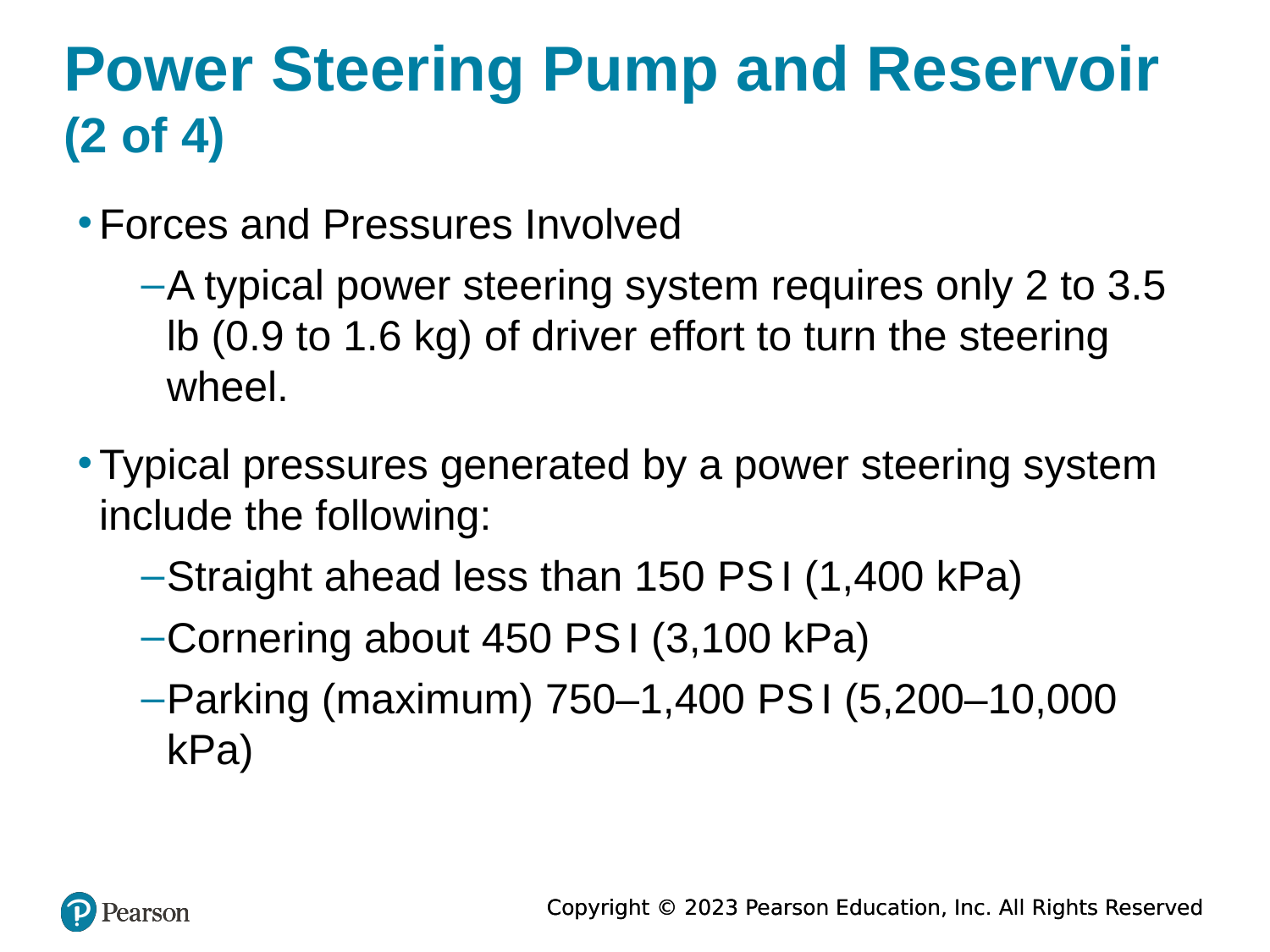

# Power Steering Pump and Reservoir (2 of 4)
Forces and Pressures Involved
A typical power steering system requires only 2 to 3.5 lb (0.9 to 1.6 kg) of driver effort to turn the steering wheel.
Typical pressures generated by a power steering system include the following:
Straight ahead less than 150 P S I (1,400 kPa)
Cornering about 450 P S I (3,100 kPa)
Parking (maximum) 750–1,400 P S I (5,200–10,000 kPa)